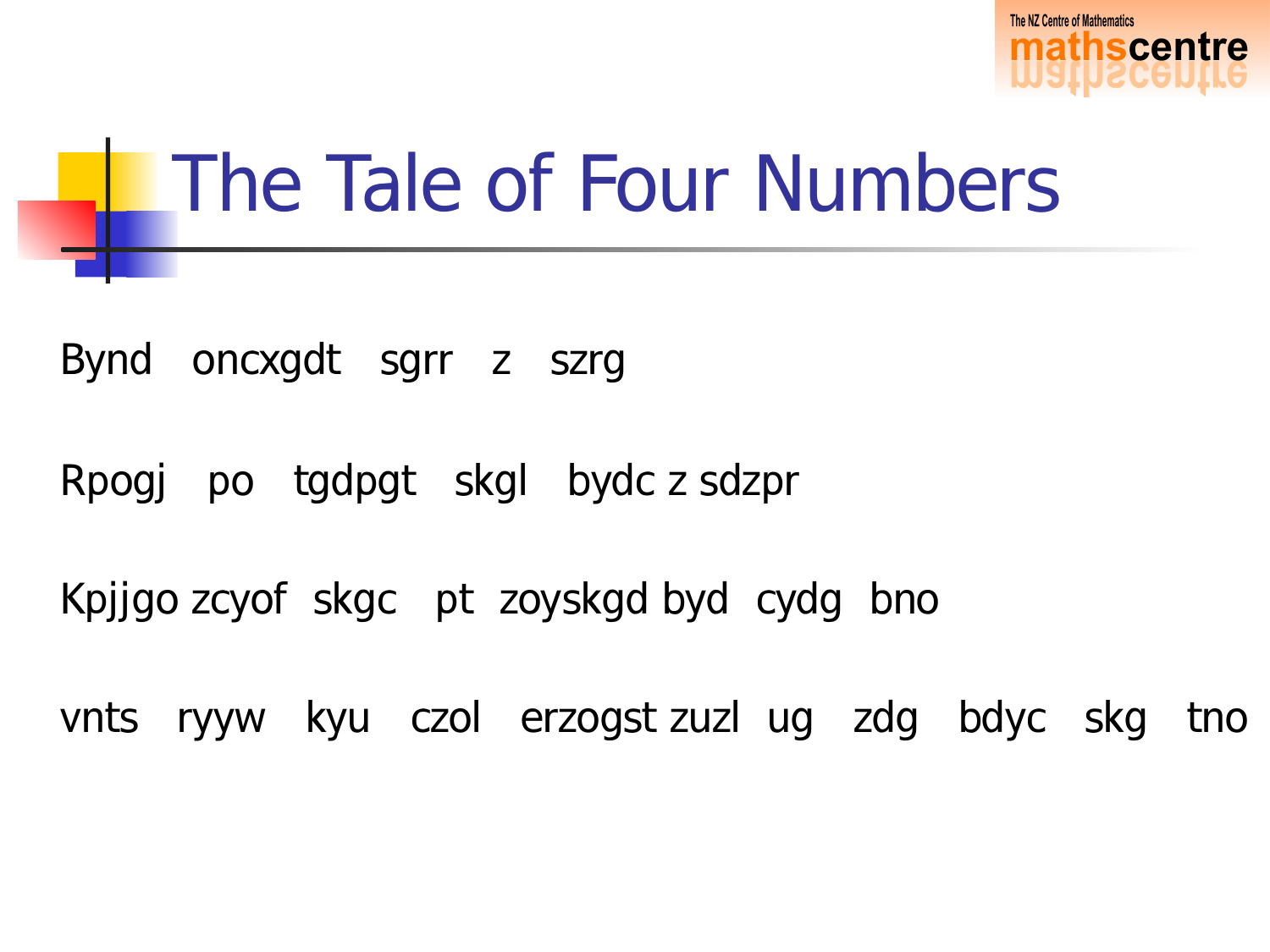

# The Tale of Four Numbers
	Bynd   oncxgdt   sgrr   z   szrg

	Rpogj   po   tgdpgt   skgl   bydc z sdzpr

	Kpjjgo zcyof  skgc   pt  zoyskgd byd  cydg  bno

	vnts   ryyw   kyu   czol   erzogst zuzl  ug   zdg   bdyc   skg   tno